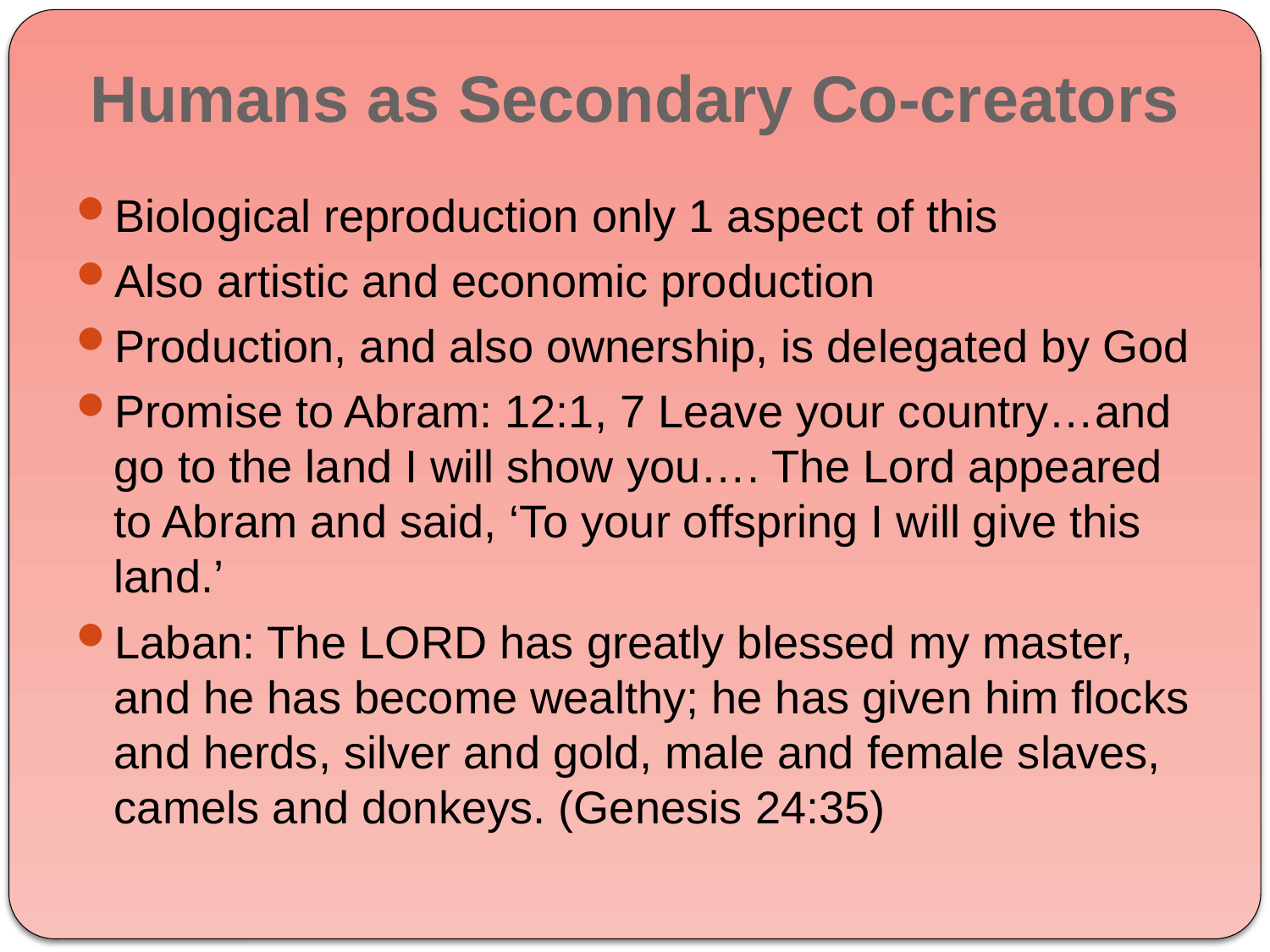

# Humans as Secondary Co-creators
Biological reproduction only 1 aspect of this
Also artistic and economic production
Production, and also ownership, is delegated by God
Promise to Abram: 12:1, 7 Leave your country…and go to the land I will show you…. The Lord appeared to Abram and said, ‘To your offspring I will give this land.’
Laban: The Lord has greatly blessed my master, and he has become wealthy; he has given him flocks and herds, silver and gold, male and female slaves, camels and donkeys. (Genesis 24:35)